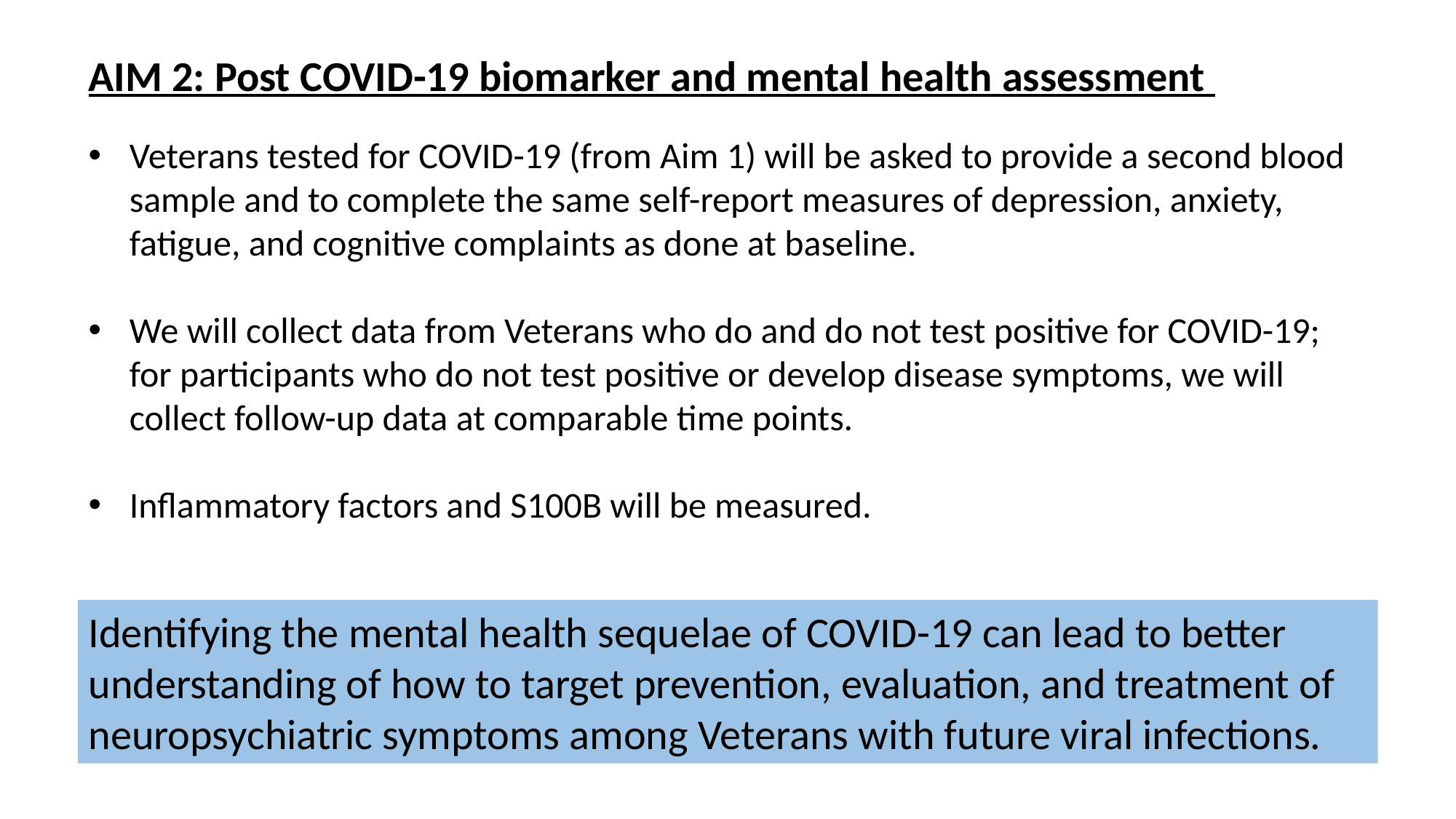

Aim 2: Post COVID-19 biomarker and mental health assessment

Veterans tested for COVID-19 (from Aim 1) will be asked to provide a second blood sample and to complete the same self-report measures of depression, anxiety, fatigue, and cognitive complaints as done at baseline.

We will collect data from Veterans who do and do not test positive for COVID-19; for participants who do not test positive or develop disease symptoms, we will collect follow-up data at comparable time points.

Inflammatory factors and S100B will be measured.

Identifying the mental health sequelae of COVID-19 can lead to better understanding of how to target prevention, evaluation, and treatment of neuropsychiatric symptoms among Veterans with future viral infections.